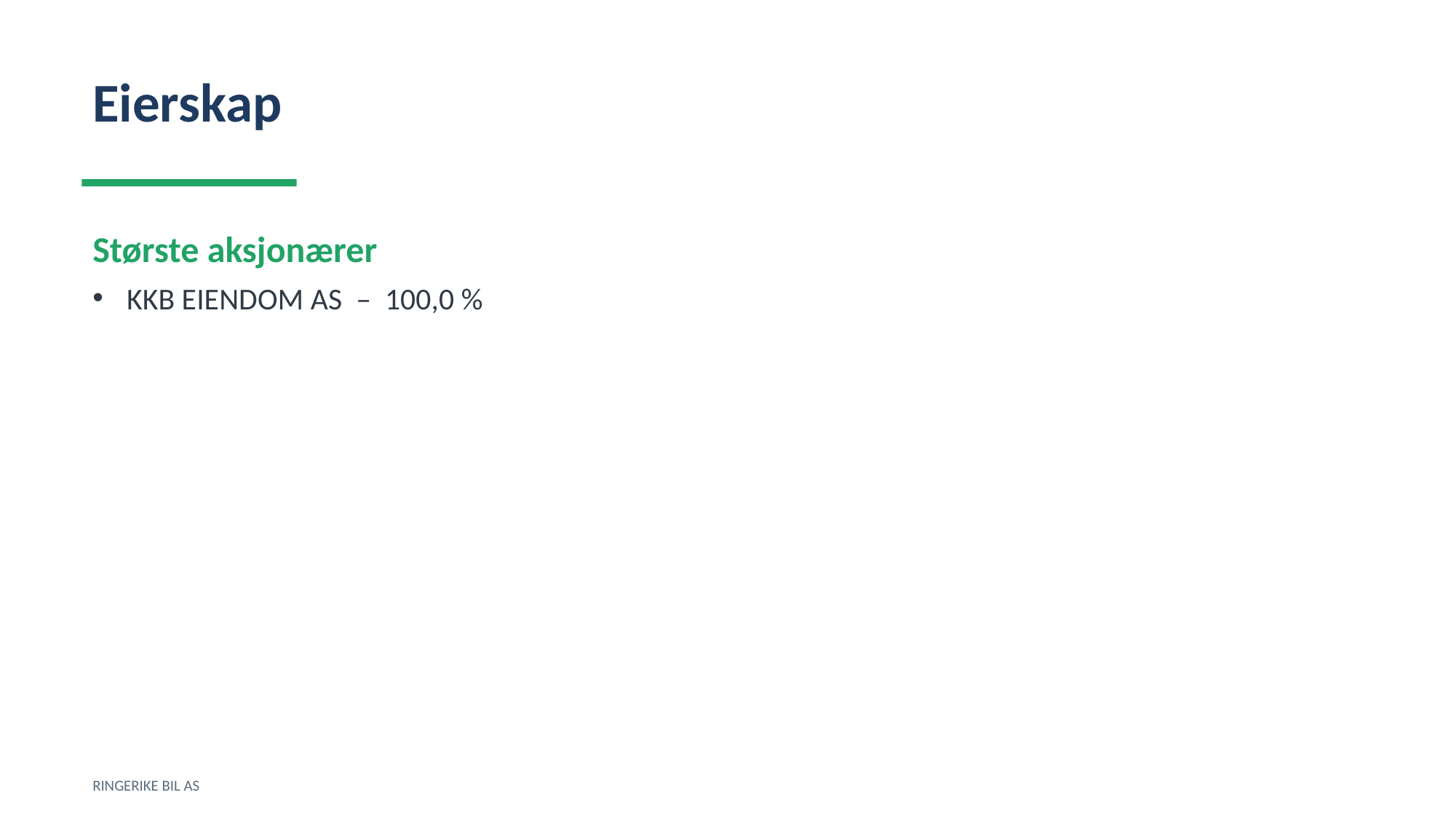

Eierskap

Største aksjonærer
KKB EIENDOM AS  –  100,0 %
RINGERIKE BIL AS